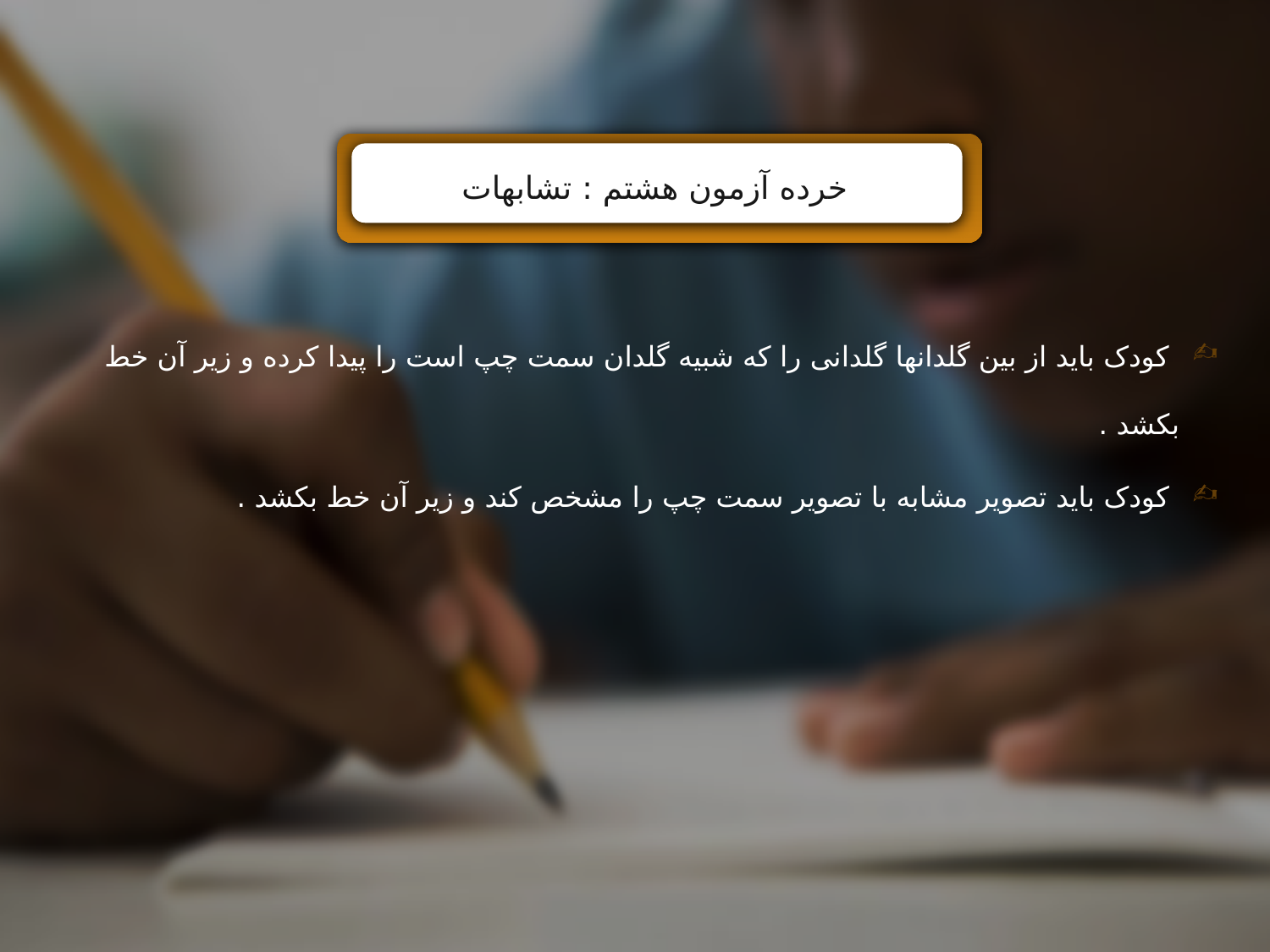

خرده آزمون هشتم : تشابهات
 کودک باید از بین گلدانها گلدانی را که شبیه گلدان سمت چپ است را پیدا کرده و زیر آن خط بکشد .
 کودک باید تصویر مشابه با تصویر سمت چپ را مشخص کند و زیر آن خط بکشد .